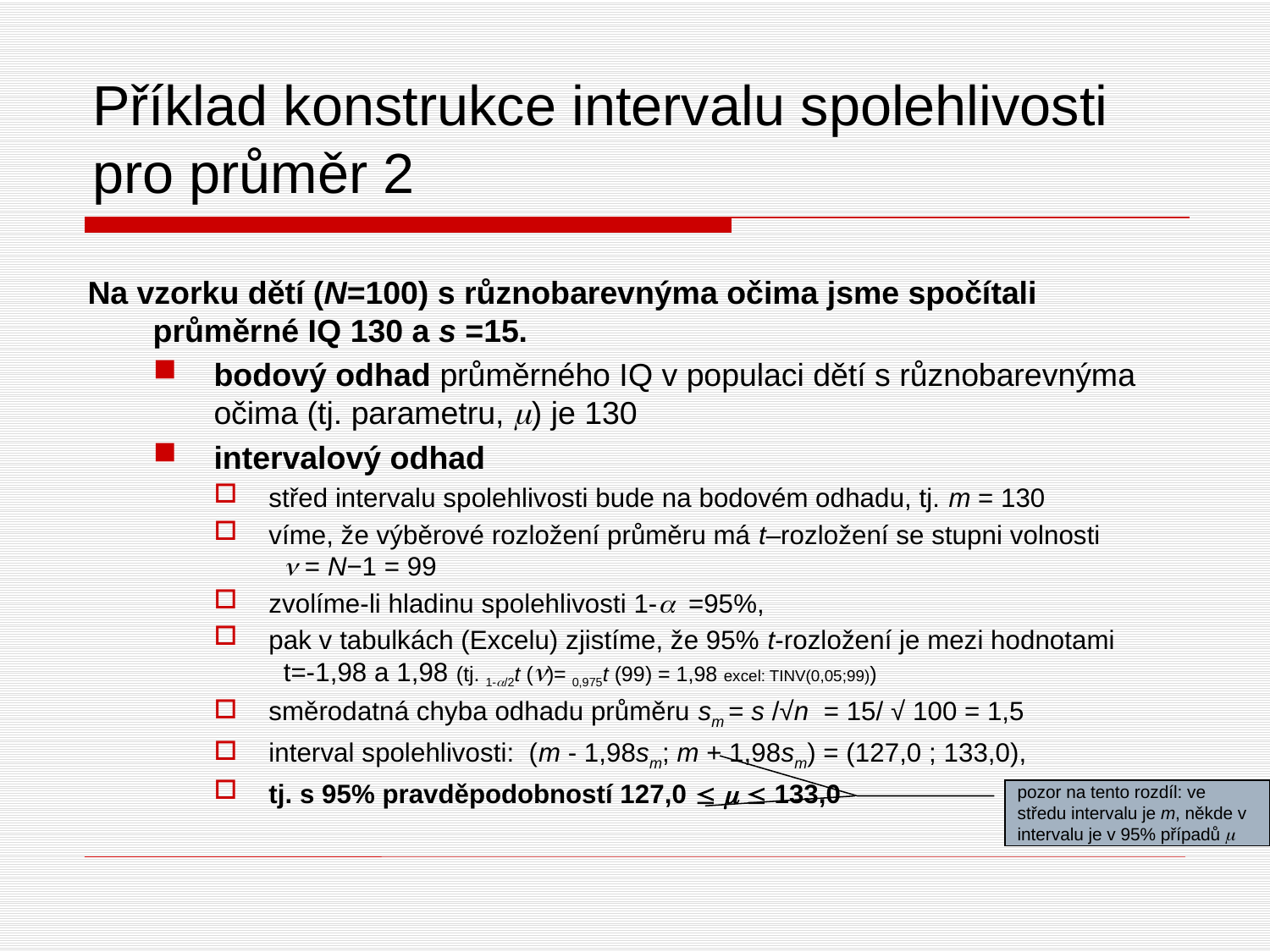

# Příklad konstrukce intervalu spolehlivosti pro průměr 2
Na vzorku dětí (N=100) s různobarevnýma očima jsme spočítali průměrné IQ 130 a s =15.
bodový odhad průměrného IQ v populaci dětí s různobarevnýma očima (tj. parametru, μ) je 130
intervalový odhad
střed intervalu spolehlivosti bude na bodovém odhadu, tj. m = 130
víme, že výběrové rozložení průměru má t–rozložení se stupni volnosti            ν = N−1 = 99
zvolíme-li hladinu spolehlivosti 1-α =95%,
pak v tabulkách (Excelu) zjistíme, že 95% t-rozložení je mezi hodnotami          t=-1,98 a 1,98 (tj. 1-α/2t (ν)= 0,975t (99) = 1,98 excel: TINV(0,05;99))
směrodatná chyba odhadu průměru sm = s /√n  = 15/ √ 100 = 1,5
interval spolehlivosti:  (m - 1,98sm; m + 1,98sm) = (127,0 ; 133,0),
tj. s 95% pravděpodobností 127,0 ≤ μ ≤ 133,0

pozor na tento rozdíl: ve středu intervalu je m, někde v intervalu je v 95% případů μ